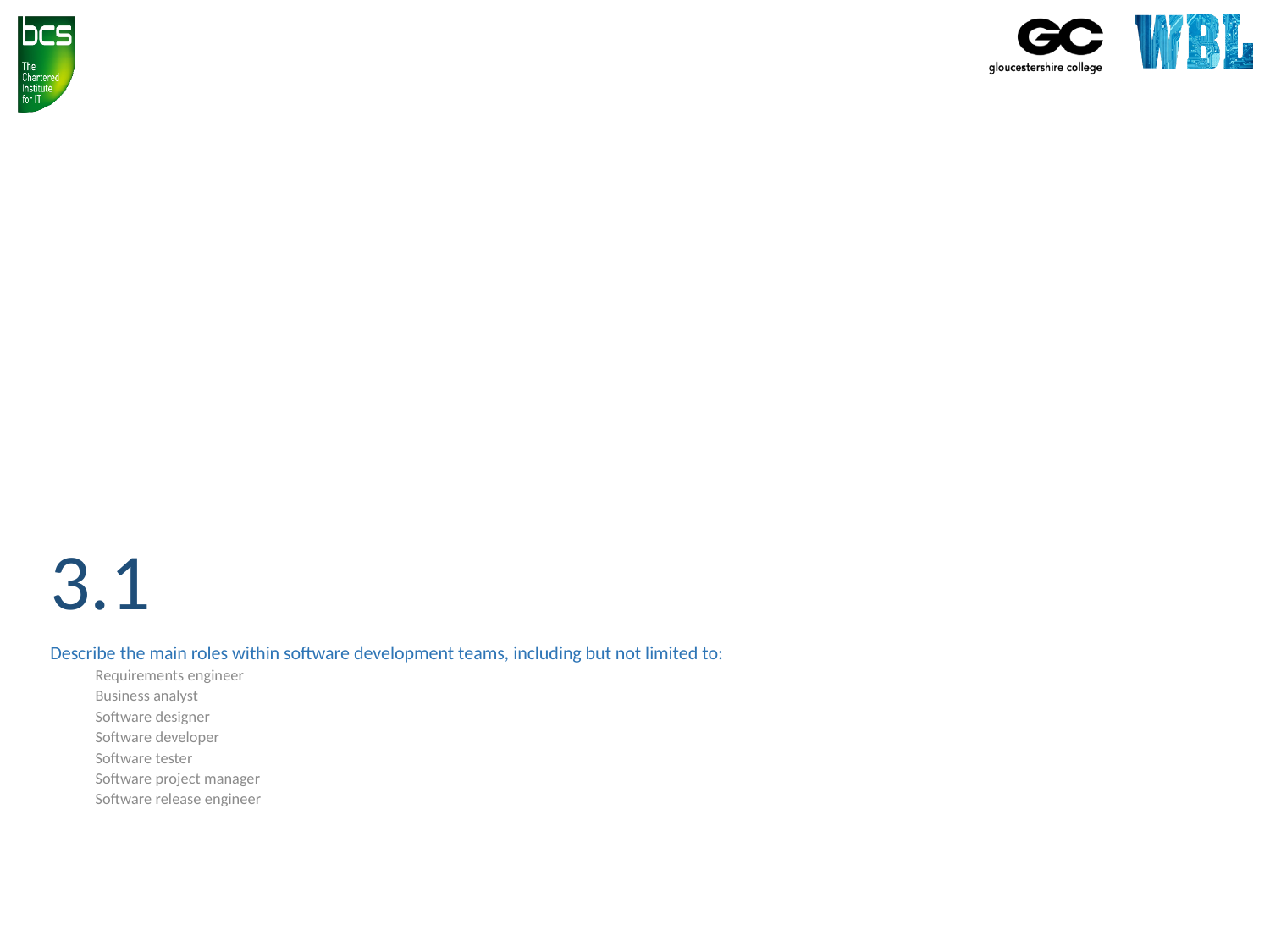

# 3.1
Describe the main roles within software development teams, including but not limited to:
Requirements engineer
Business analyst
Software designer
Software developer
Software tester
Software project manager
Software release engineer